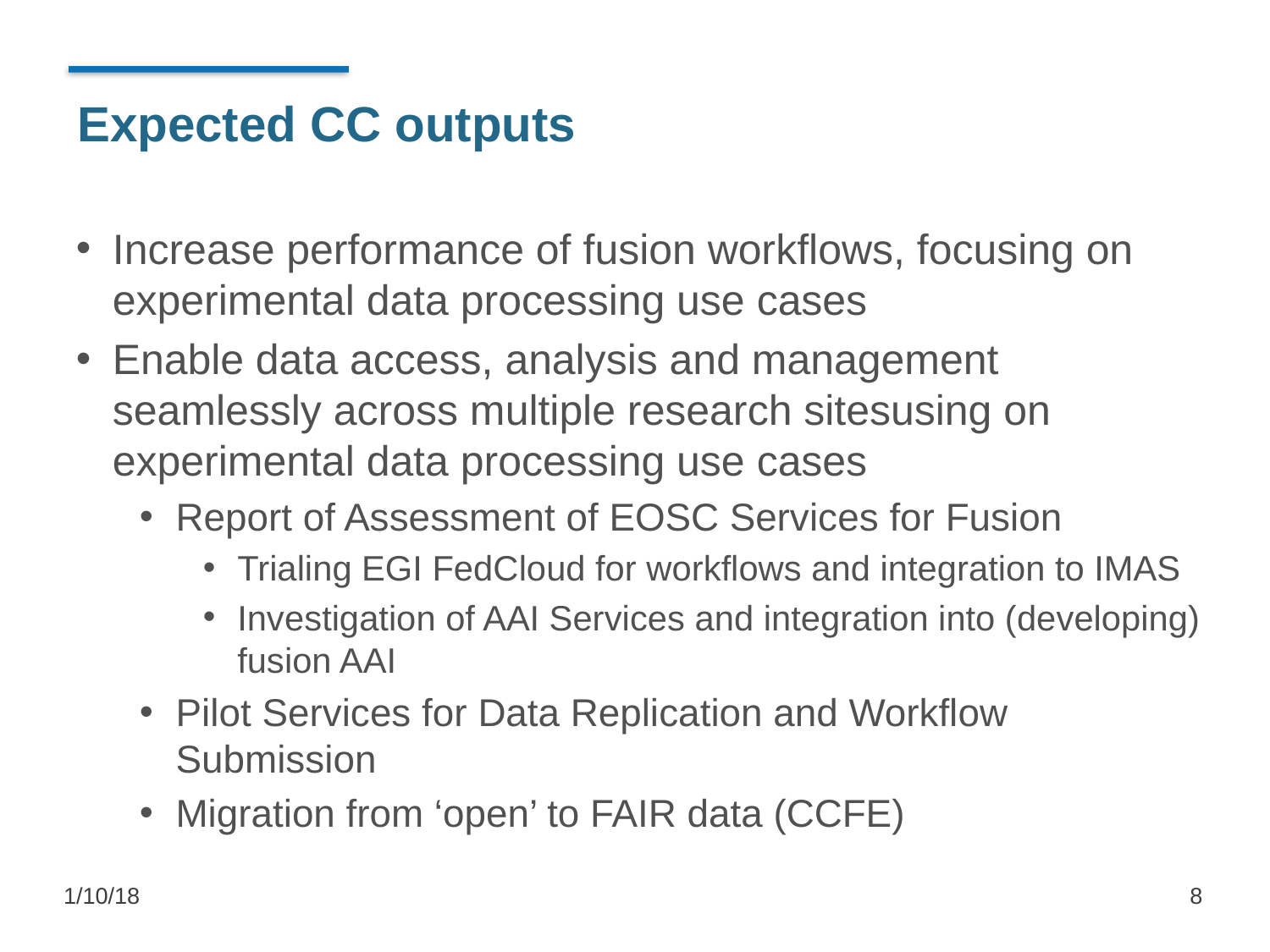

# Expected CC outputs
Increase performance of fusion workflows, focusing on experimental data processing use cases
Enable data access, analysis and management seamlessly across multiple research sitesusing on experimental data processing use cases
Report of Assessment of EOSC Services for Fusion
Trialing EGI FedCloud for workflows and integration to IMAS
Investigation of AAI Services and integration into (developing) fusion AAI
Pilot Services for Data Replication and Workflow Submission
Migration from ‘open’ to FAIR data (CCFE)
1/10/18
8